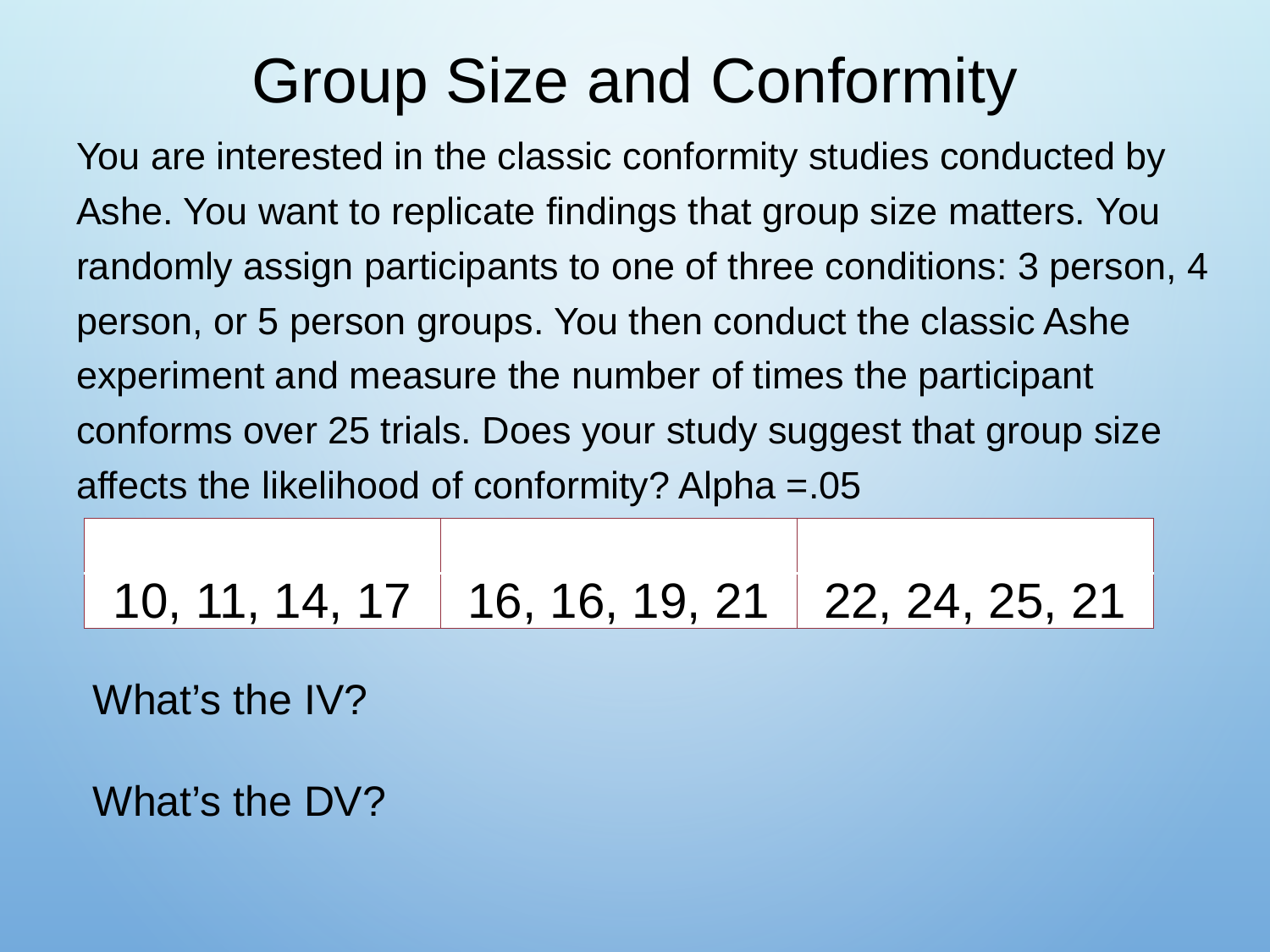

# Group Size and Conformity
You are interested in the classic conformity studies conducted by Ashe. You want to replicate findings that group size matters. You randomly assign participants to one of three conditions: 3 person, 4 person, or 5 person groups. You then conduct the classic Ashe experiment and measure the number of times the participant conforms over 25 trials. Does your study suggest that group size affects the likelihood of conformity? Alpha =.05
| 3 Person | 4 Person | 5 Person |
| --- | --- | --- |
| 10, 11, 14, 17 | 16, 16, 19, 21 | 22, 24, 25, 21 |
What’s the IV?

What’s the DV?